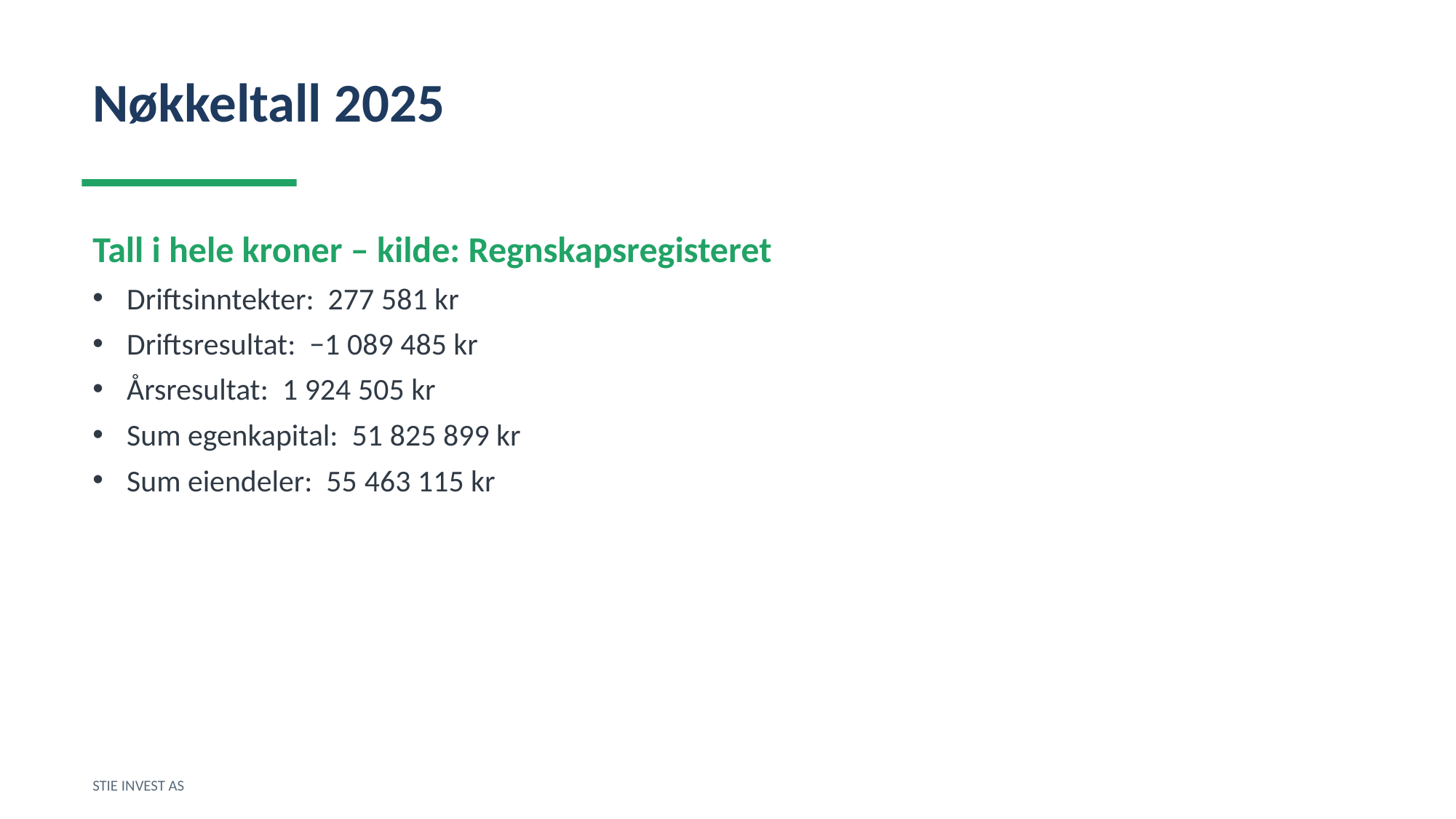

Nøkkeltall 2025

Tall i hele kroner – kilde: Regnskapsregisteret
Driftsinntekter:  277 581 kr
Driftsresultat:  −1 089 485 kr
Årsresultat:  1 924 505 kr
Sum egenkapital:  51 825 899 kr
Sum eiendeler:  55 463 115 kr
STIE INVEST AS